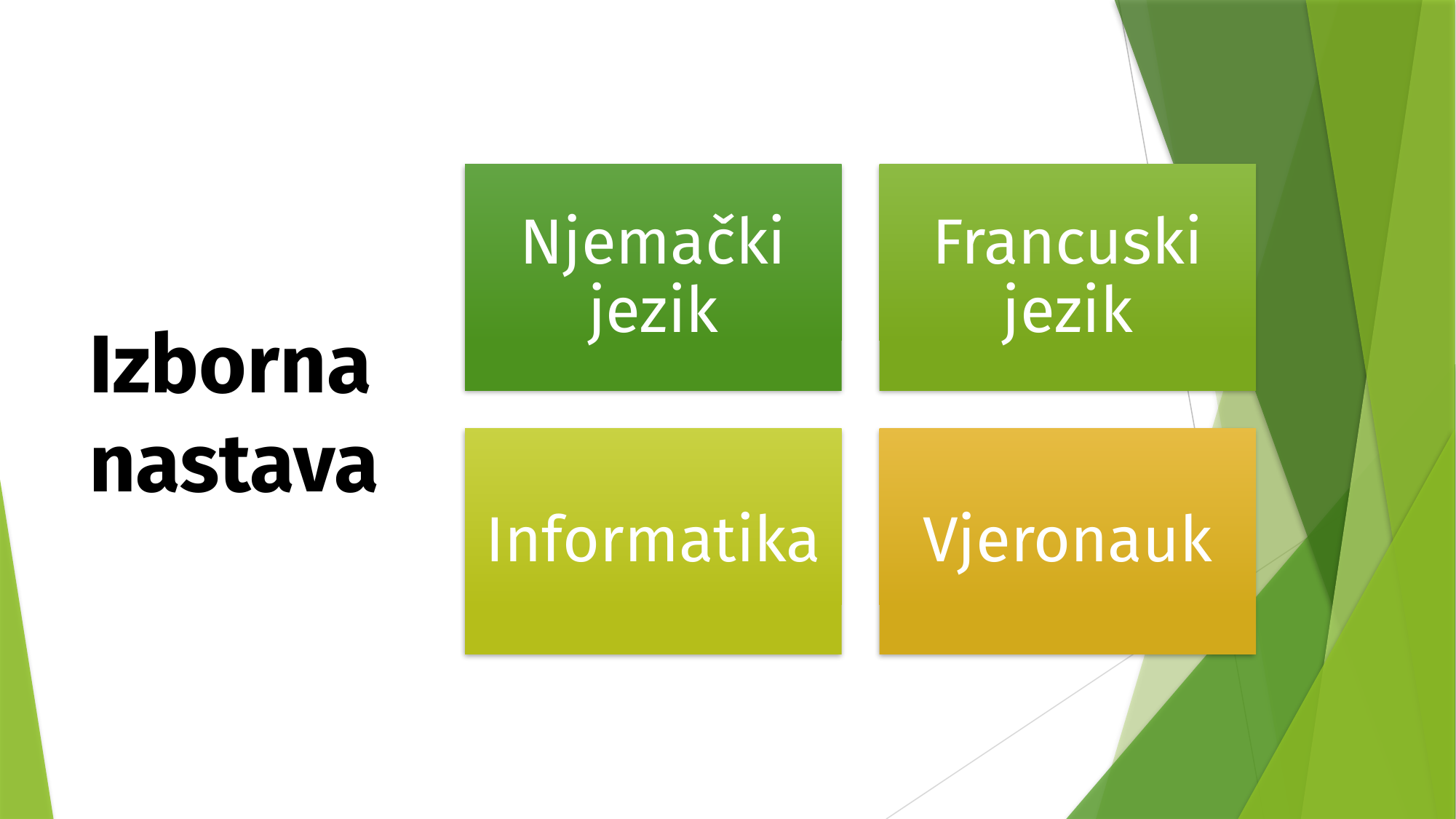

Njemački jezik
Francuski jezik
Informatika
Vjeronauk
# Izborna nastava